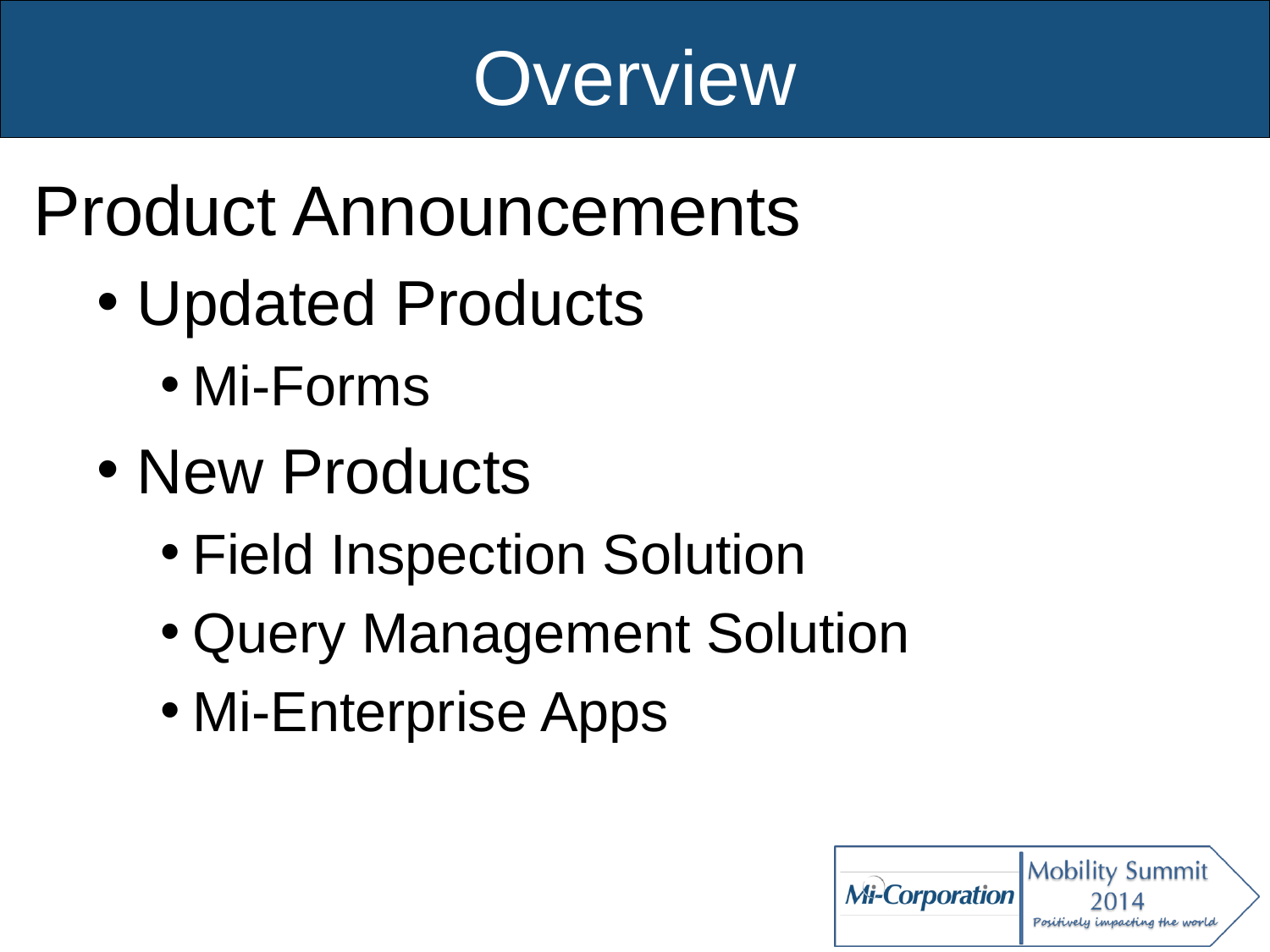

# Overview
Product Announcements
Updated Products
Mi-Forms
New Products
Field Inspection Solution
Query Management Solution
Mi-Enterprise Apps